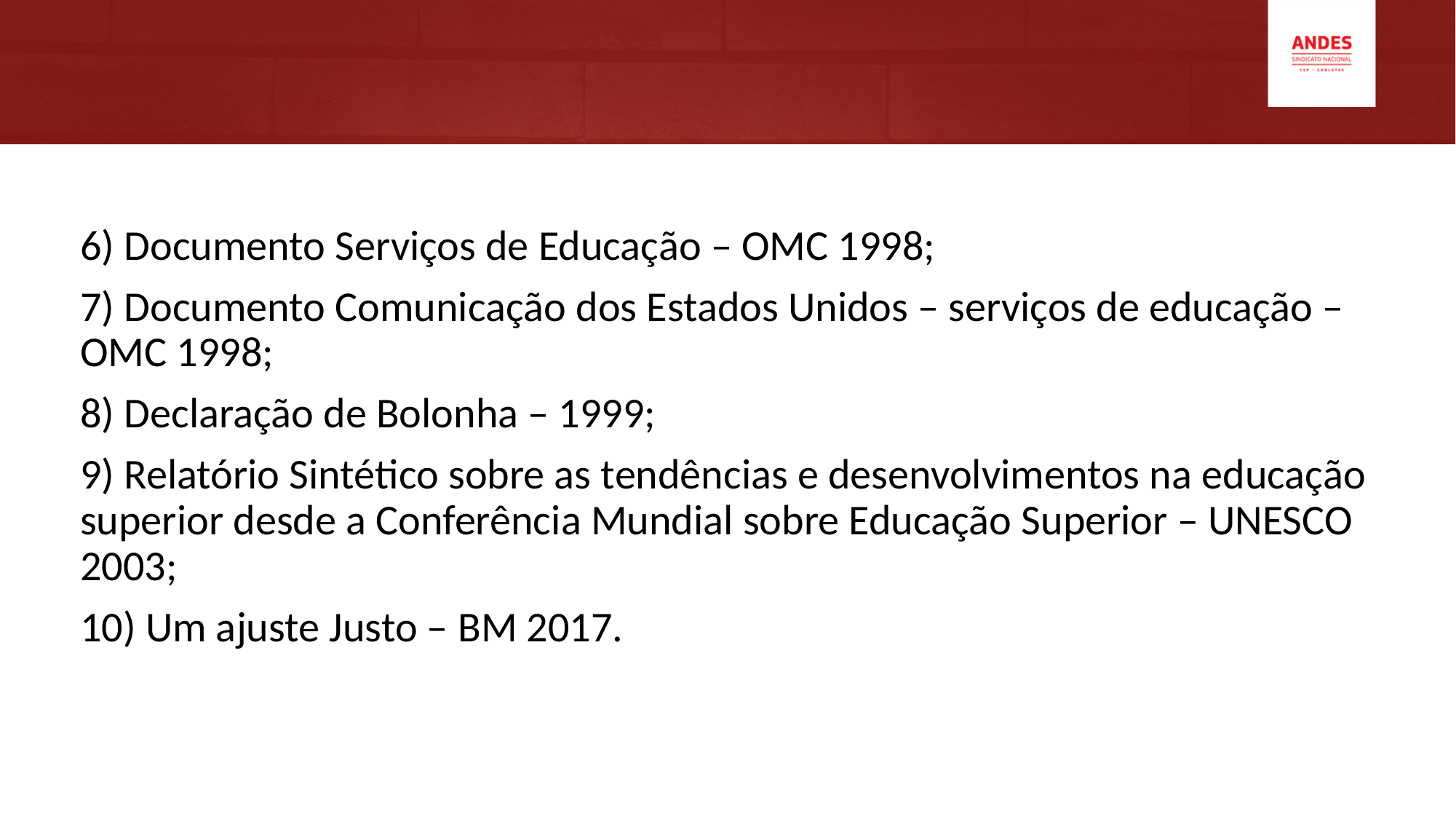

#
6) Documento Serviços de Educação – OMC 1998;
7) Documento Comunicação dos Estados Unidos – serviços de educação – OMC 1998;
8) Declaração de Bolonha – 1999;
9) Relatório Sintético sobre as tendências e desenvolvimentos na educação superior desde a Conferência Mundial sobre Educação Superior – UNESCO 2003;
10) Um ajuste Justo – BM 2017.